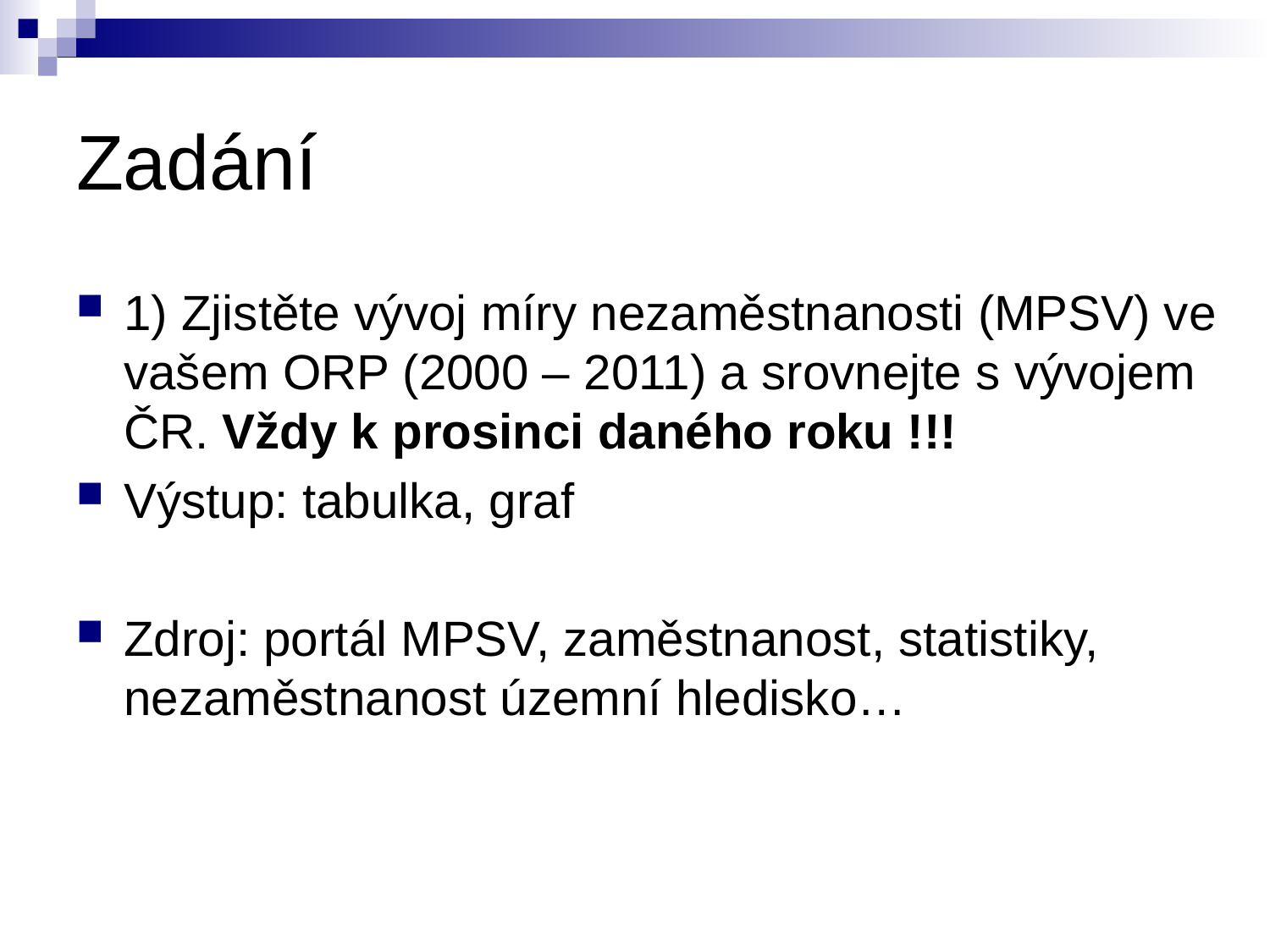

# Zadání
1) Zjistěte vývoj míry nezaměstnanosti (MPSV) ve vašem ORP (2000 – 2011) a srovnejte s vývojem ČR. Vždy k prosinci daného roku !!!
Výstup: tabulka, graf

Zdroj: portál MPSV, zaměstnanost, statistiky, nezaměstnanost územní hledisko…